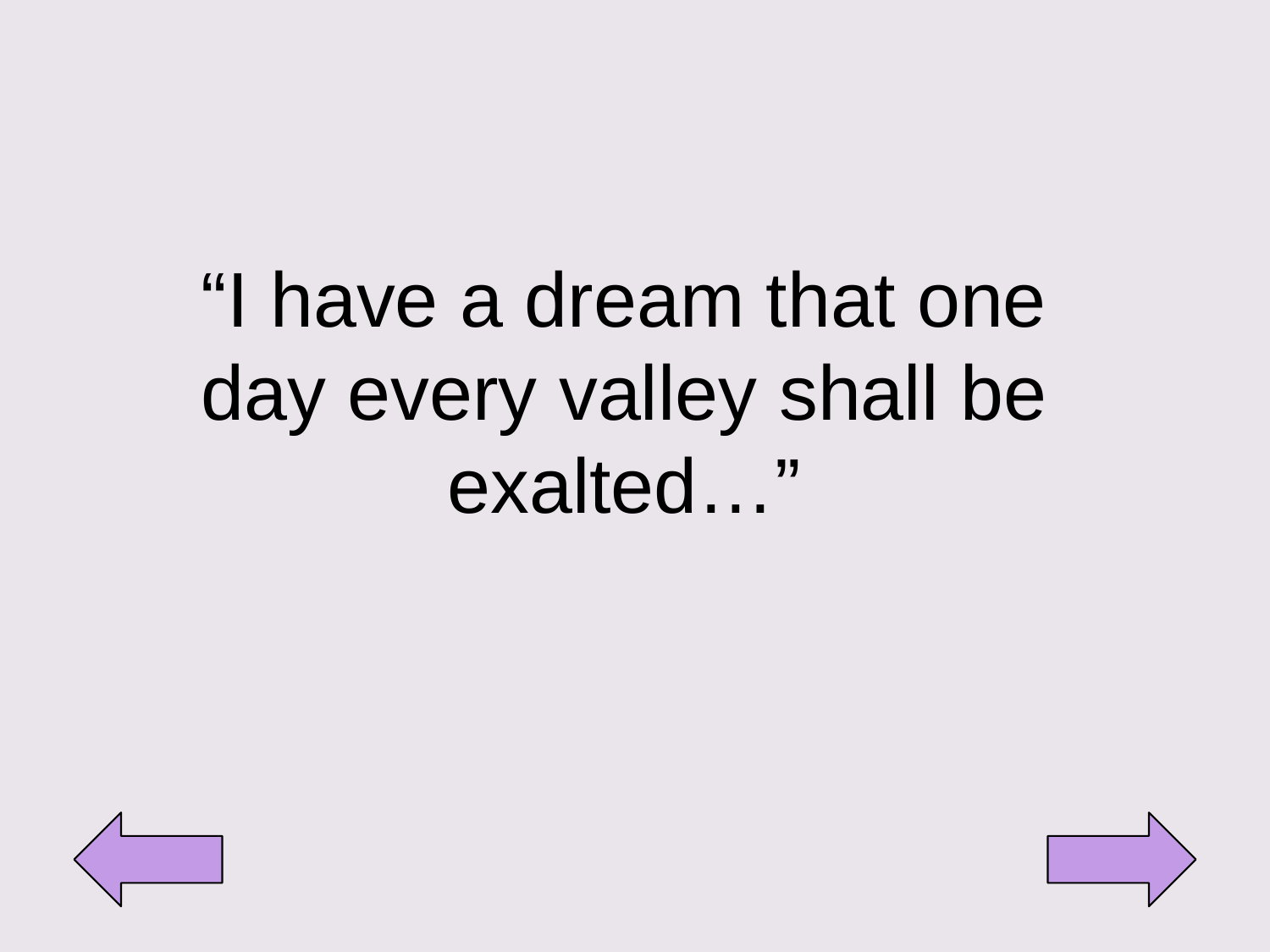

“I have a dream that one day every valley shall be exalted…”